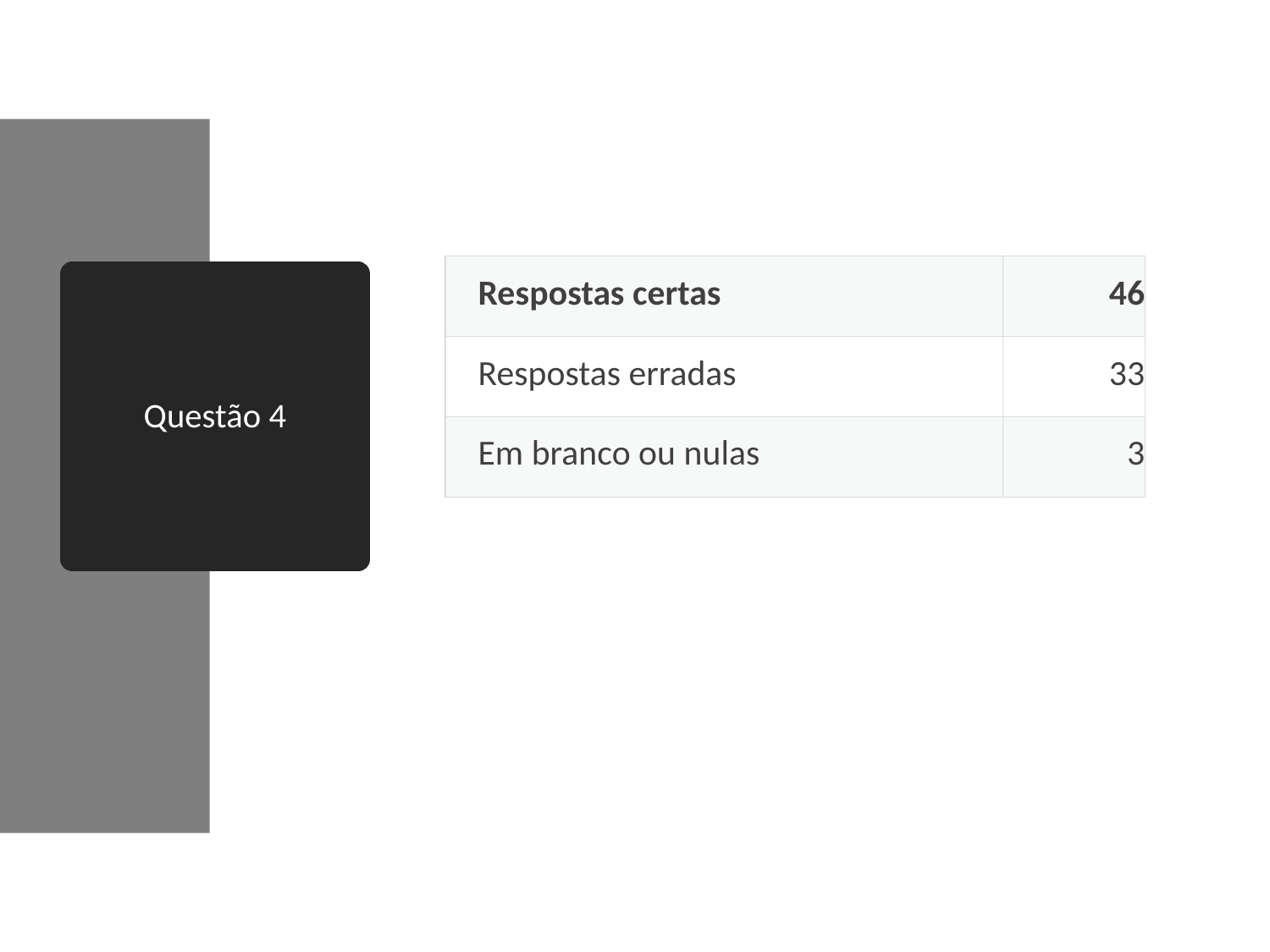

| Respostas certas | 46 |
| --- | --- |
| Respostas erradas | 33 |
| Em branco ou nulas | 3 |
# Questão 4